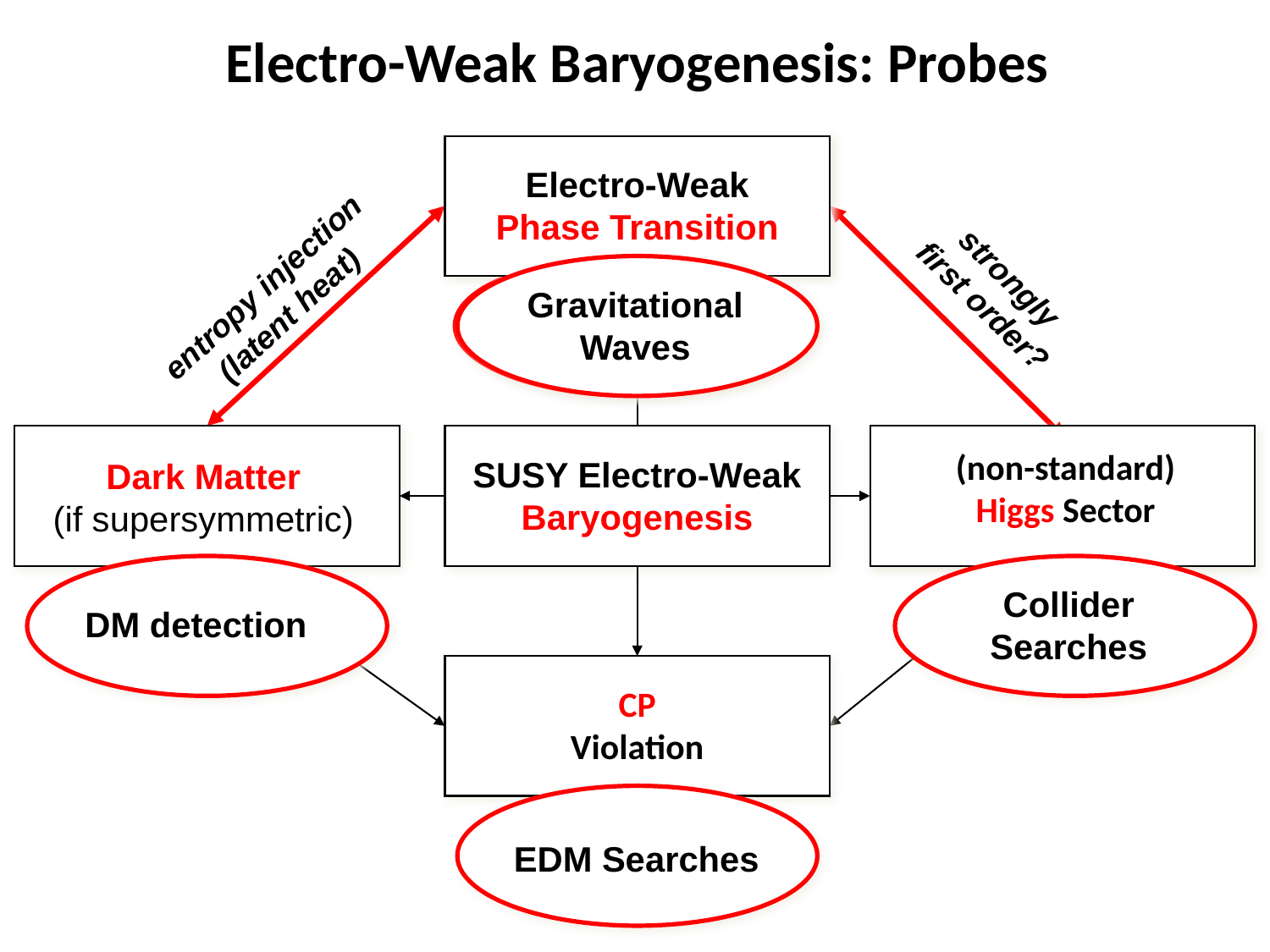

Electro-Weak Baryogenesis: Probes

Electro-Weak
Phase Transition

Electro-Weak
Phase Transition
entropy injection
(latent heat)
strongly
first order?

Gravitational
Waves

Gravitational
Waves

(non-standard)
Higgs Sector

(non-standard)
Higgs Sector
SUSY Electro-Weak
Baryogenesis
Dark Matter
(if supersymmetric)

DM detection

Collider
Searches

CP
Violation

EDM Searches